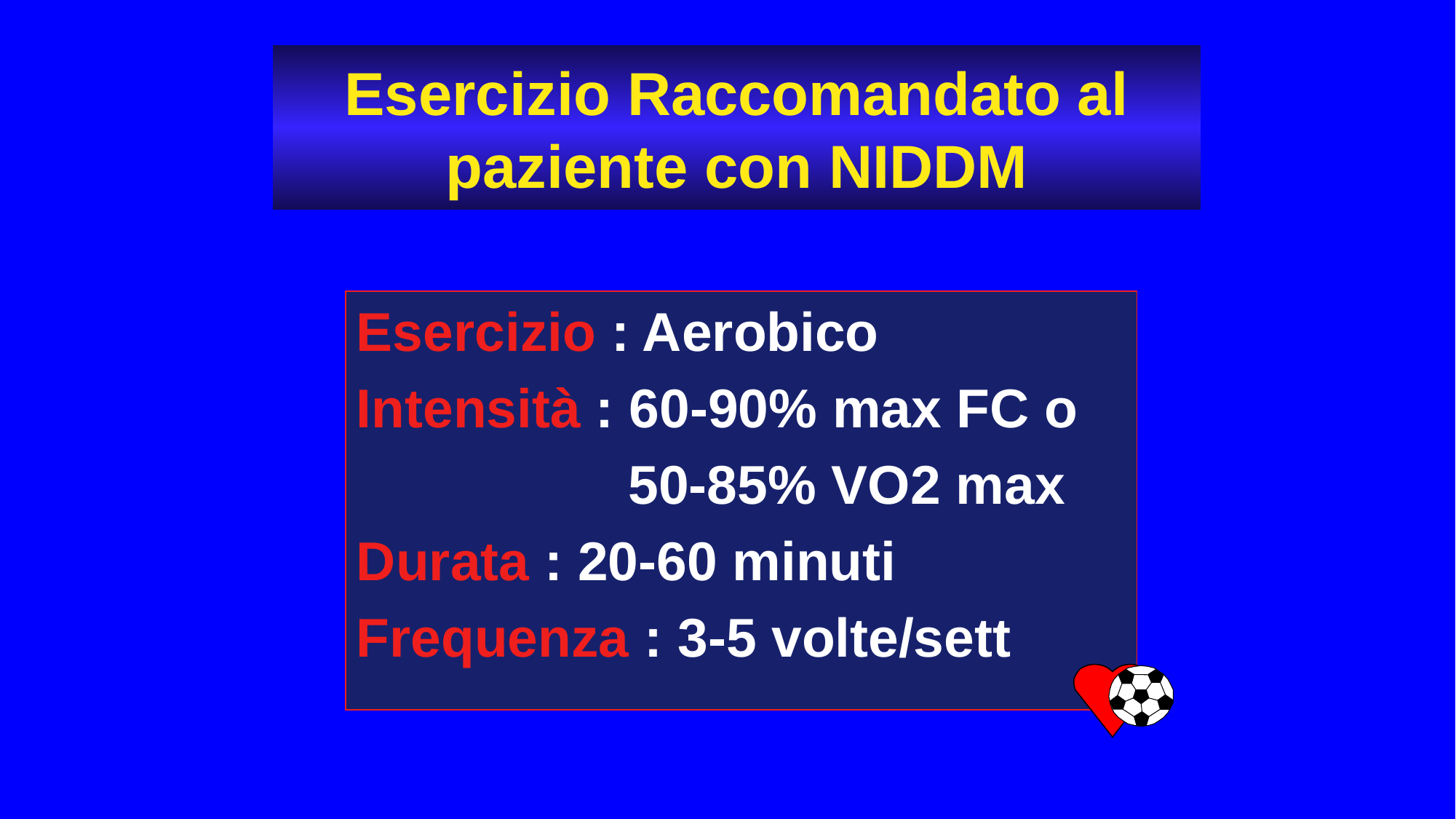

# Esercizio Raccomandato al paziente con NIDDM
Esercizio : Aerobico
Intensità : 60-90% max FC o
                  50-85% VO2 max
Durata : 20-60 minuti
Frequenza : 3-5 volte/sett